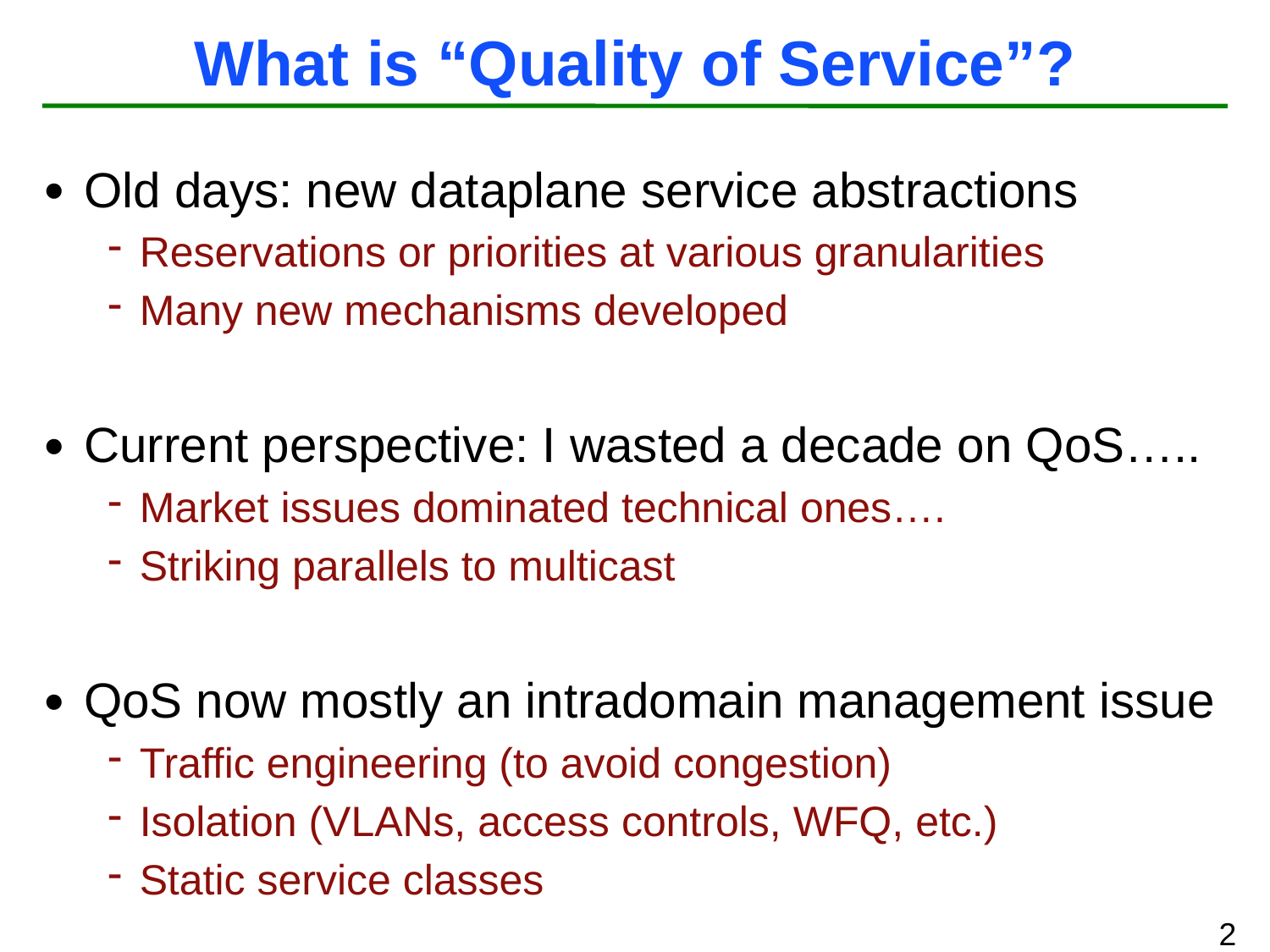

# What is “Quality of Service”?
Old days: new dataplane service abstractions
Reservations or priorities at various granularities
Many new mechanisms developed

Current perspective: I wasted a decade on QoS…..
Market issues dominated technical ones….
Striking parallels to multicast

QoS now mostly an intradomain management issue
Traffic engineering (to avoid congestion)
Isolation (VLANs, access controls, WFQ, etc.)
Static service classes